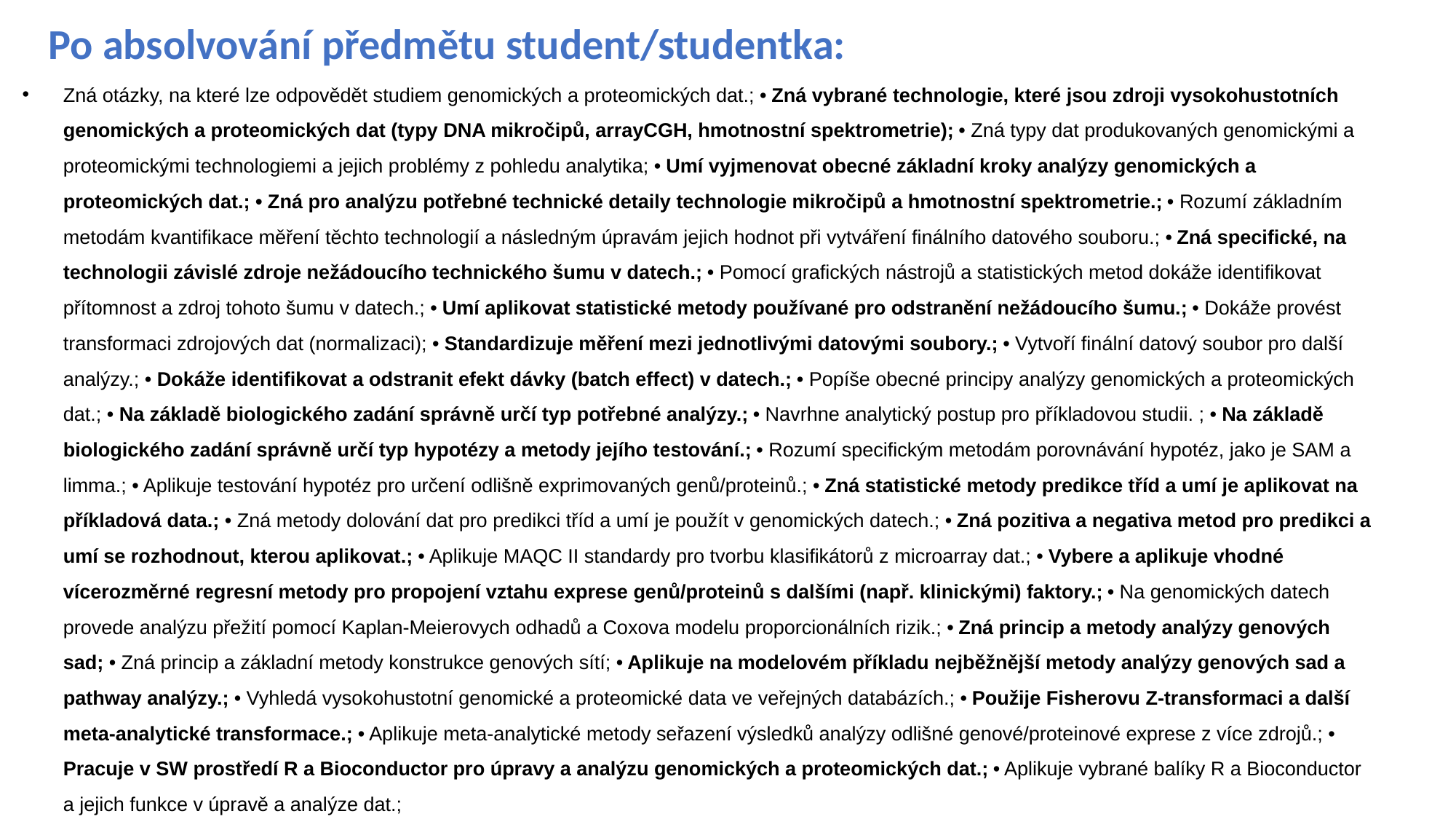

Po absolvování předmětu student/studentka:
Zná otázky, na které lze odpovědět studiem genomických a proteomických dat.; • Zná vybrané technologie, které jsou zdroji vysokohustotních genomických a proteomických dat (typy DNA mikročipů, arrayCGH, hmotnostní spektrometrie); • Zná typy dat produkovaných genomickými a proteomickými technologiemi a jejich problémy z pohledu analytika; • Umí vyjmenovat obecné základní kroky analýzy genomických a proteomických dat.; • Zná pro analýzu potřebné technické detaily technologie mikročipů a hmotnostní spektrometrie.; • Rozumí základním metodám kvantifikace měření těchto technologií a následným úpravám jejich hodnot při vytváření finálního datového souboru.; • Zná specifické, na technologii závislé zdroje nežádoucího technického šumu v datech.; • Pomocí grafických nástrojů a statistických metod dokáže identifikovat přítomnost a zdroj tohoto šumu v datech.; • Umí aplikovat statistické metody používané pro odstranění nežádoucího šumu.; • Dokáže provést transformaci zdrojových dat (normalizaci); • Standardizuje měření mezi jednotlivými datovými soubory.; • Vytvoří finální datový soubor pro další analýzy.; • Dokáže identifikovat a odstranit efekt dávky (batch effect) v datech.; • Popíše obecné principy analýzy genomických a proteomických dat.; • Na základě biologického zadání správně určí typ potřebné analýzy.; • Navrhne analytický postup pro příkladovou studii. ; • Na základě biologického zadání správně určí typ hypotézy a metody jejího testování.; • Rozumí specifickým metodám porovnávání hypotéz, jako je SAM a limma.; • Aplikuje testování hypotéz pro určení odlišně exprimovaných genů/proteinů.; • Zná statistické metody predikce tříd a umí je aplikovat na příkladová data.; • Zná metody dolování dat pro predikci tříd a umí je použít v genomických datech.; • Zná pozitiva a negativa metod pro predikci a umí se rozhodnout, kterou aplikovat.; • Aplikuje MAQC II standardy pro tvorbu klasifikátorů z microarray dat.; • Vybere a aplikuje vhodné vícerozměrné regresní metody pro propojení vztahu exprese genů/proteinů s dalšími (např. klinickými) faktory.; • Na genomických datech provede analýzu přežití pomocí Kaplan-Meierovych odhadů a Coxova modelu proporcionálních rizik.; • Zná princip a metody analýzy genových sad; • Zná princip a základní metody konstrukce genových sítí; • Aplikuje na modelovém příkladu nejběžnější metody analýzy genových sad a pathway analýzy.; • Vyhledá vysokohustotní genomické a proteomické data ve veřejných databázích.; • Použije Fisherovu Z-transformaci a další meta-analytické transformace.; • Aplikuje meta-analytické metody seřazení výsledků analýzy odlišné genové/proteinové exprese z více zdrojů.; • Pracuje v SW prostředí R a Bioconductor pro úpravy a analýzu genomických a proteomických dat.; • Aplikuje vybrané balíky R a Bioconductor a jejich funkce v úpravě a analýze dat.;